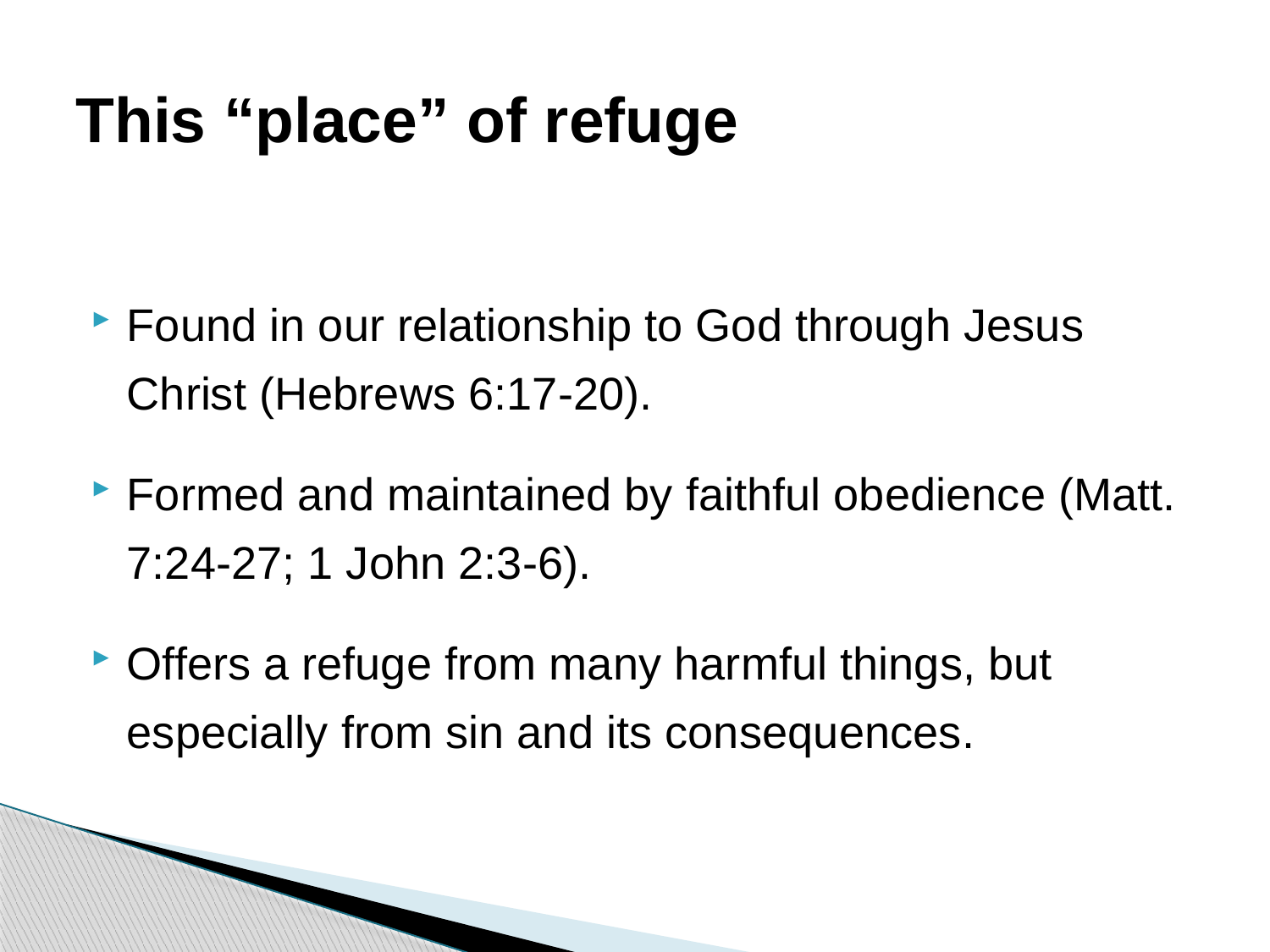

# This “place” of refuge
Found in our relationship to God through Jesus Christ (Hebrews 6:17-20).
Formed and maintained by faithful obedience (Matt. 7:24-27; 1 John 2:3-6).
Offers a refuge from many harmful things, but especially from sin and its consequences.